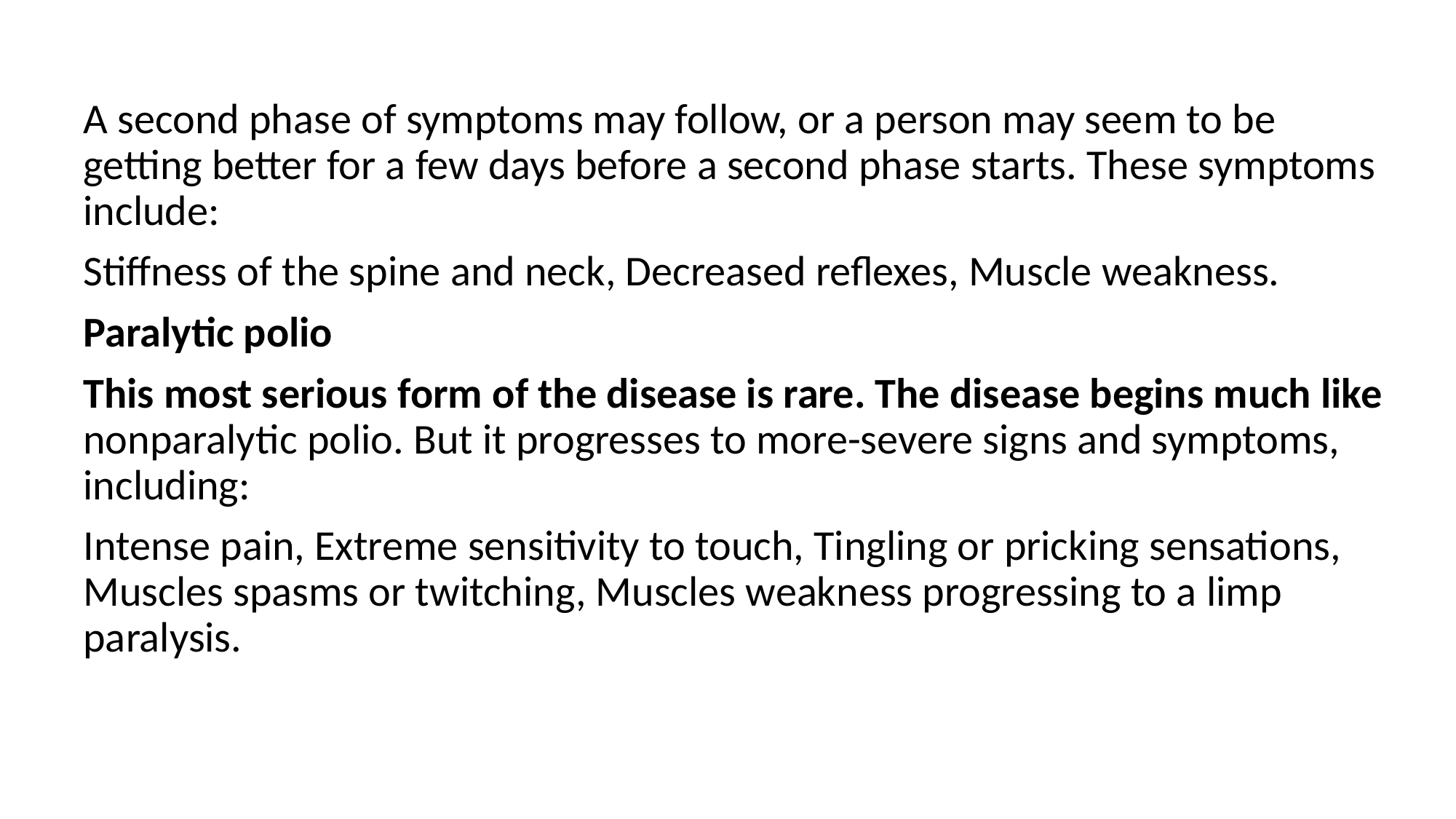

A second phase of symptoms may follow, or a person may seem to be getting better for a few days before a second phase starts. These symptoms include:
Stiffness of the spine and neck, Decreased reflexes, Muscle weakness.
Paralytic polio
This most serious form of the disease is rare. The disease begins much like nonparalytic polio. But it progresses to more-severe signs and symptoms, including:
Intense pain, Extreme sensitivity to touch, Tingling or pricking sensations, Muscles spasms or twitching, Muscles weakness progressing to a limp paralysis.